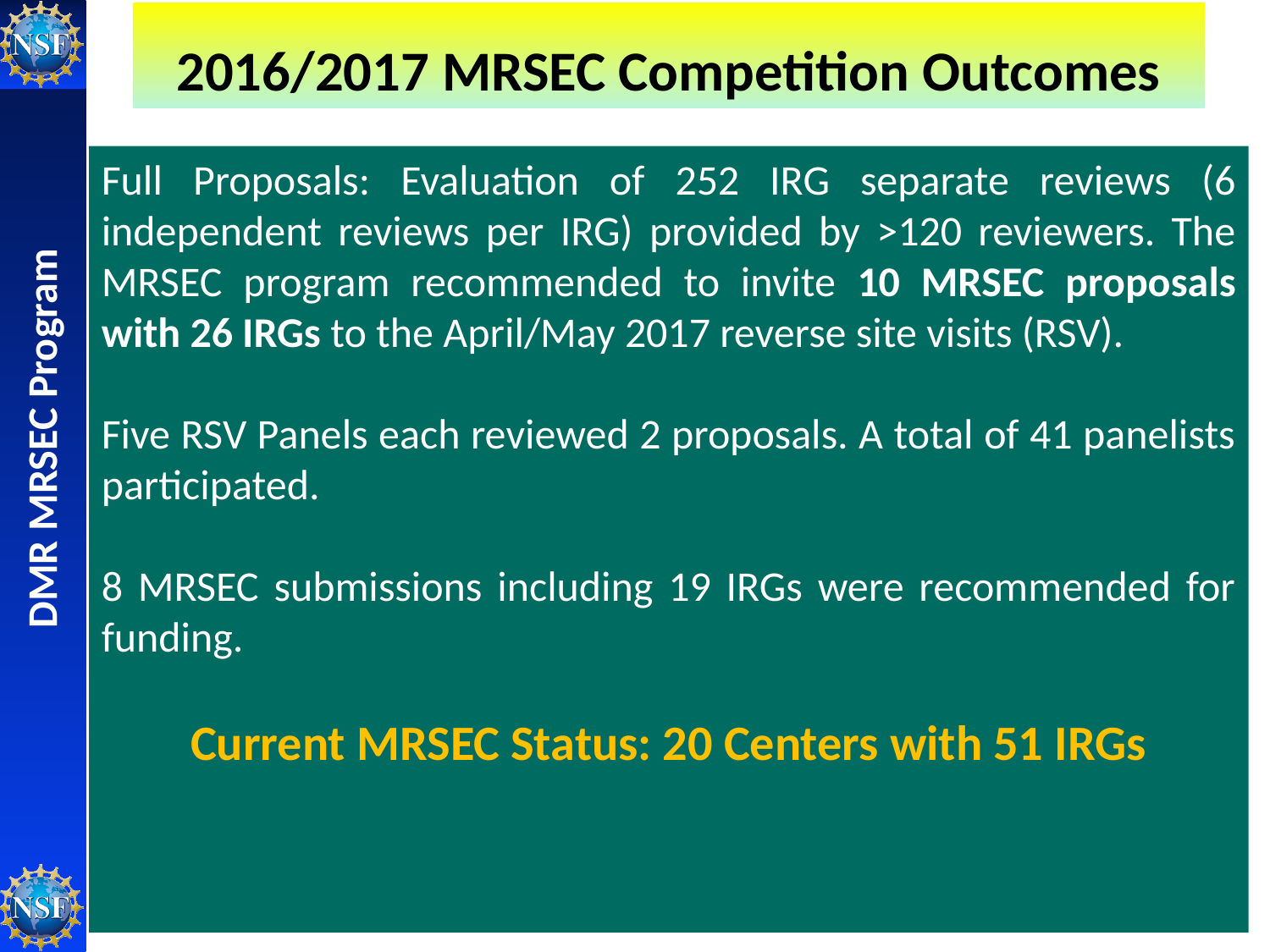

2016/2017 MRSEC Competition Outcomes
Full Proposals: Evaluation of 252 IRG separate reviews (6 independent reviews per IRG) provided by >120 reviewers. The MRSEC program recommended to invite 10 MRSEC proposals with 26 IRGs to the April/May 2017 reverse site visits (RSV).

Five RSV Panels each reviewed 2 proposals. A total of 41 panelists participated.

8 MRSEC submissions including 19 IRGs were recommended for funding.

Current MRSEC Status: 20 Centers with 51 IRGs